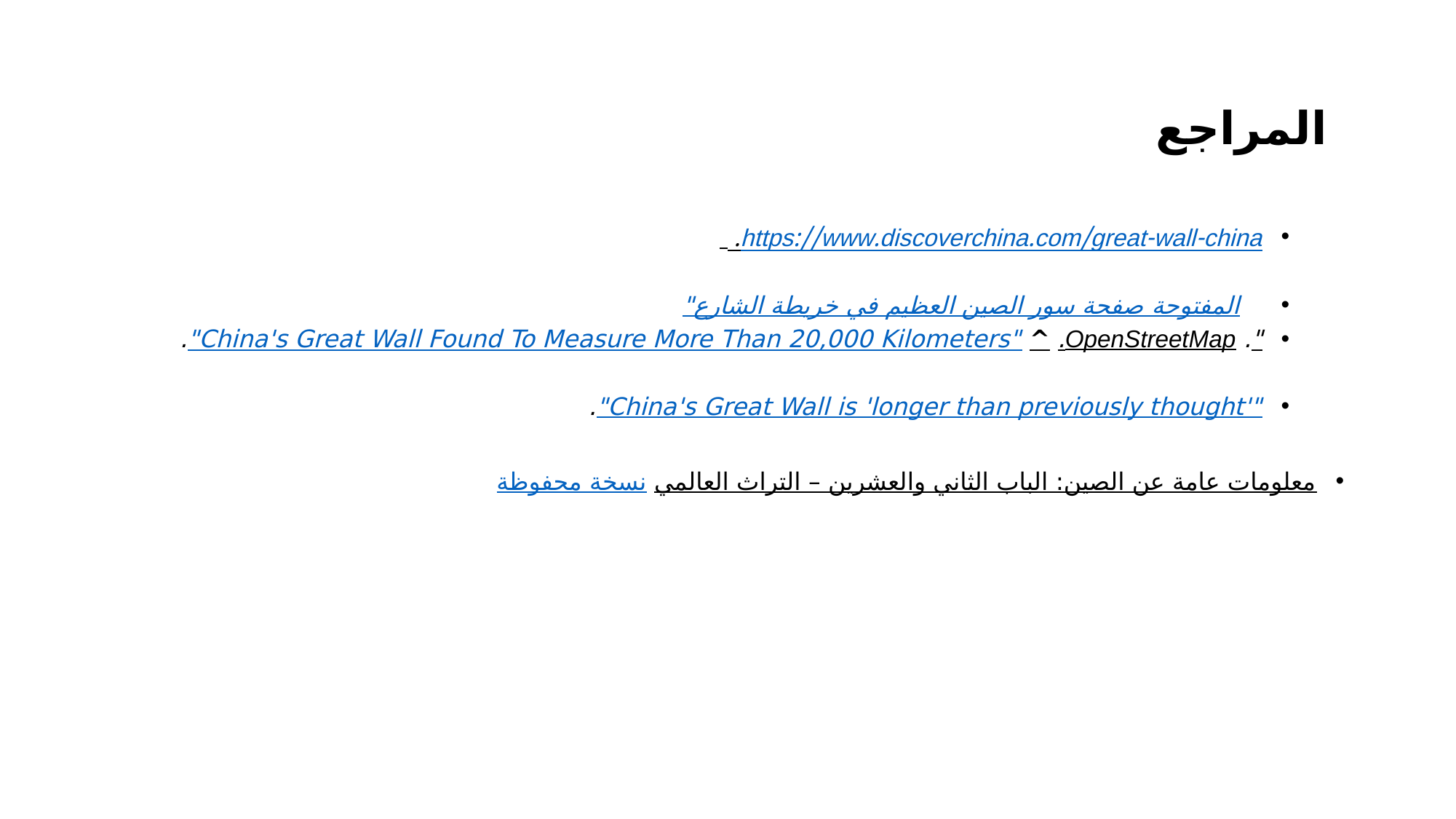

# المراجع
https://www.discoverchina.com/great-wall-china.

   "صفحة سور الصين العظيم في خريطة الشارع المفتوحة
". OpenStreetMap. ^ "China's Great Wall Found To Measure More Than 20,000 Kilometers".

"China's Great Wall is 'longer than previously thought'".

معلومات عامة عن الصين: الباب الثاني والعشرين – التراث العالمي نسخة محفوظة